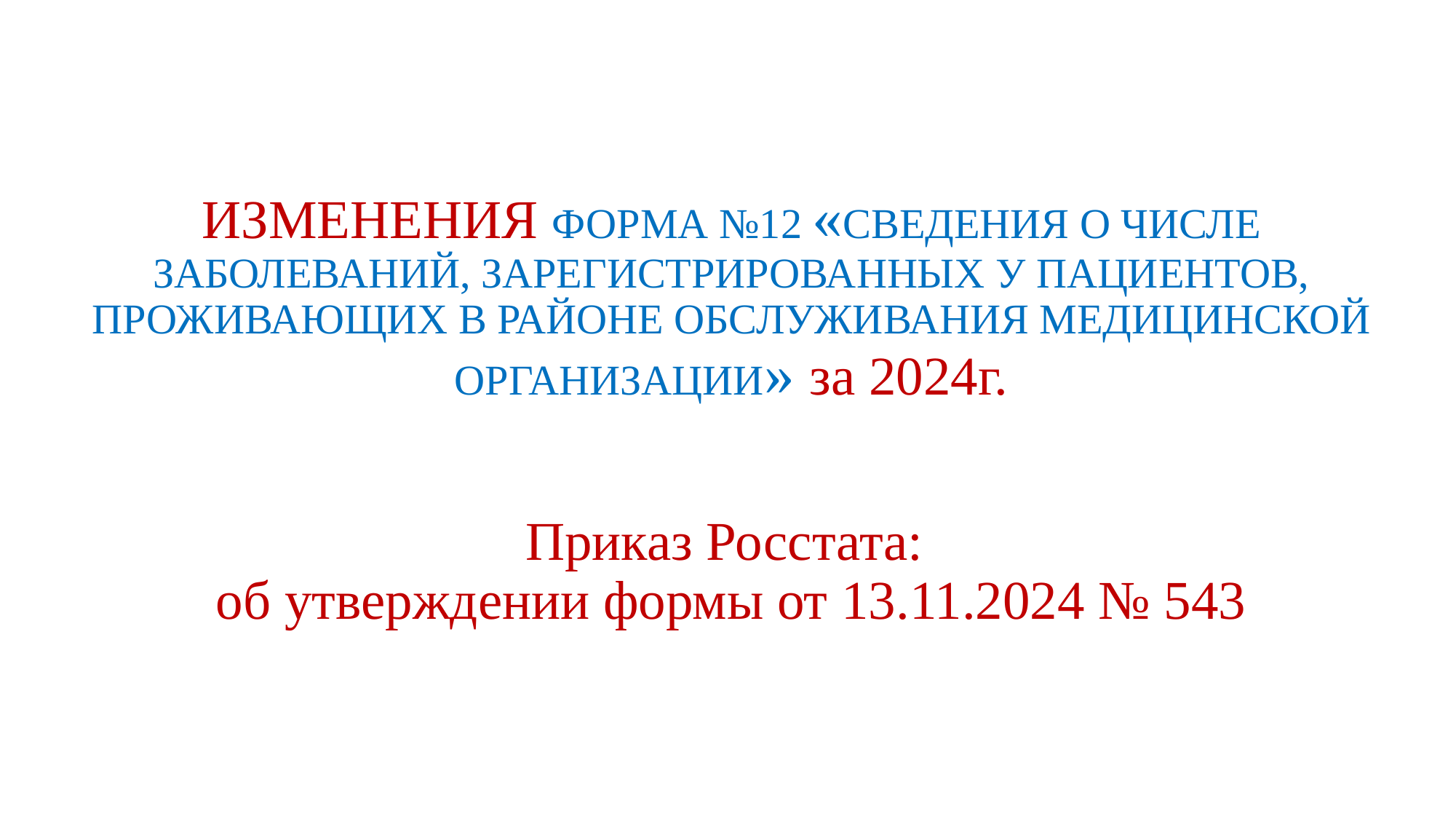

# ИЗМЕНЕНИЯ ФОРМА №12 «СВЕДЕНИЯ О ЧИСЛЕ ЗАБОЛЕВАНИЙ, ЗАРЕГИСТРИРОВАННЫХ У ПАЦИЕНТОВ, ПРОЖИВАЮЩИХ В РАЙОНЕ ОБСЛУЖИВАНИЯ МЕДИЦИНСКОЙ ОРГАНИЗАЦИИ» за 2024г. Приказ Росстата: об утверждении формы от 13.11.2024 № 543